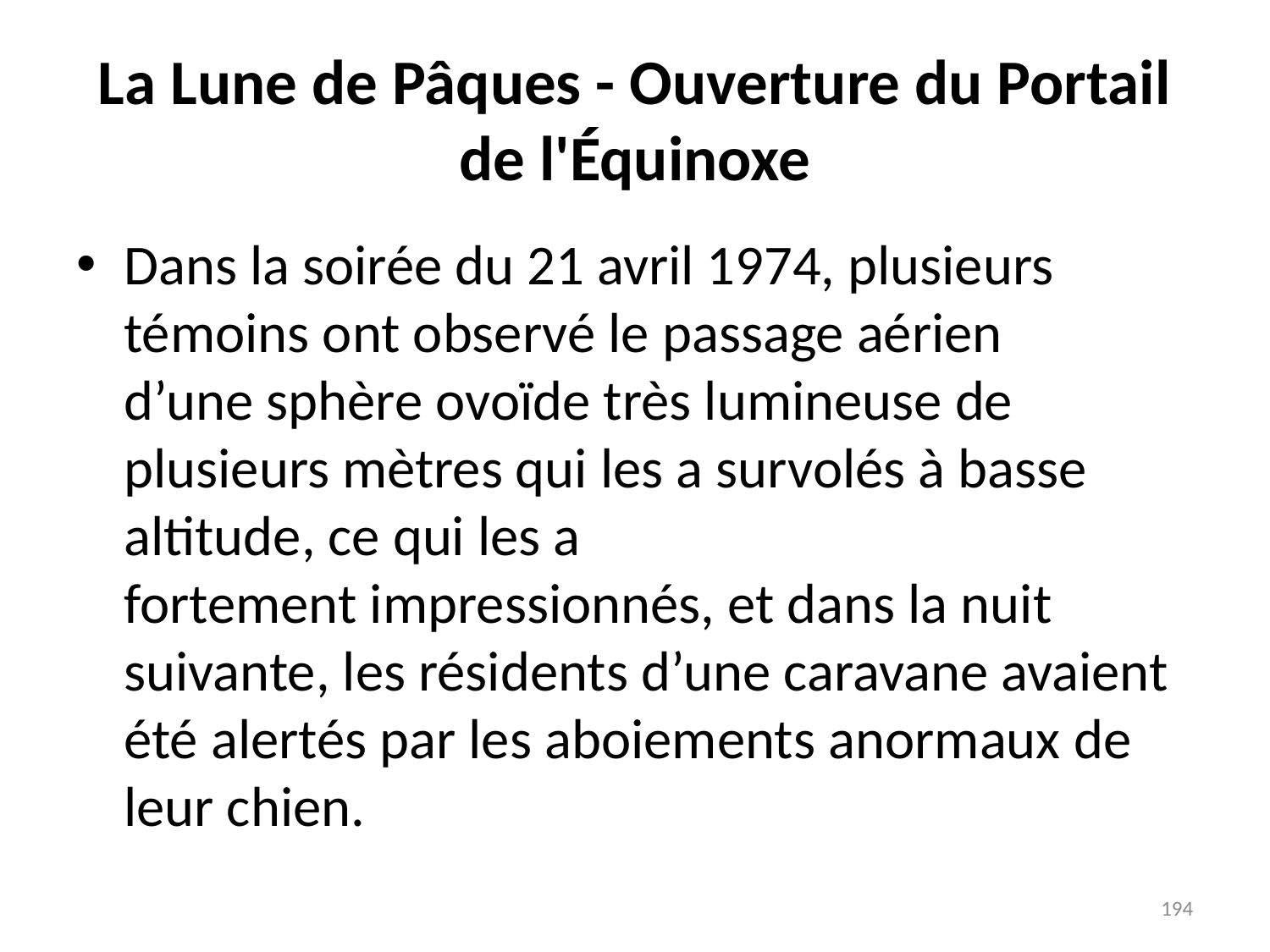

# La Lune de Pâques - Ouverture du Portail de l'Équinoxe
Dans la soirée du 21 avril 1974, plusieurs témoins ont observé le passage aérien d’une sphère ovoïde très lumineuse de plusieurs mètres qui les a survolés à basse altitude, ce qui les a fortement impressionnés, et dans la nuit suivante, les résidents d’une caravane avaient été alertés par les aboiements anormaux de leur chien.
194